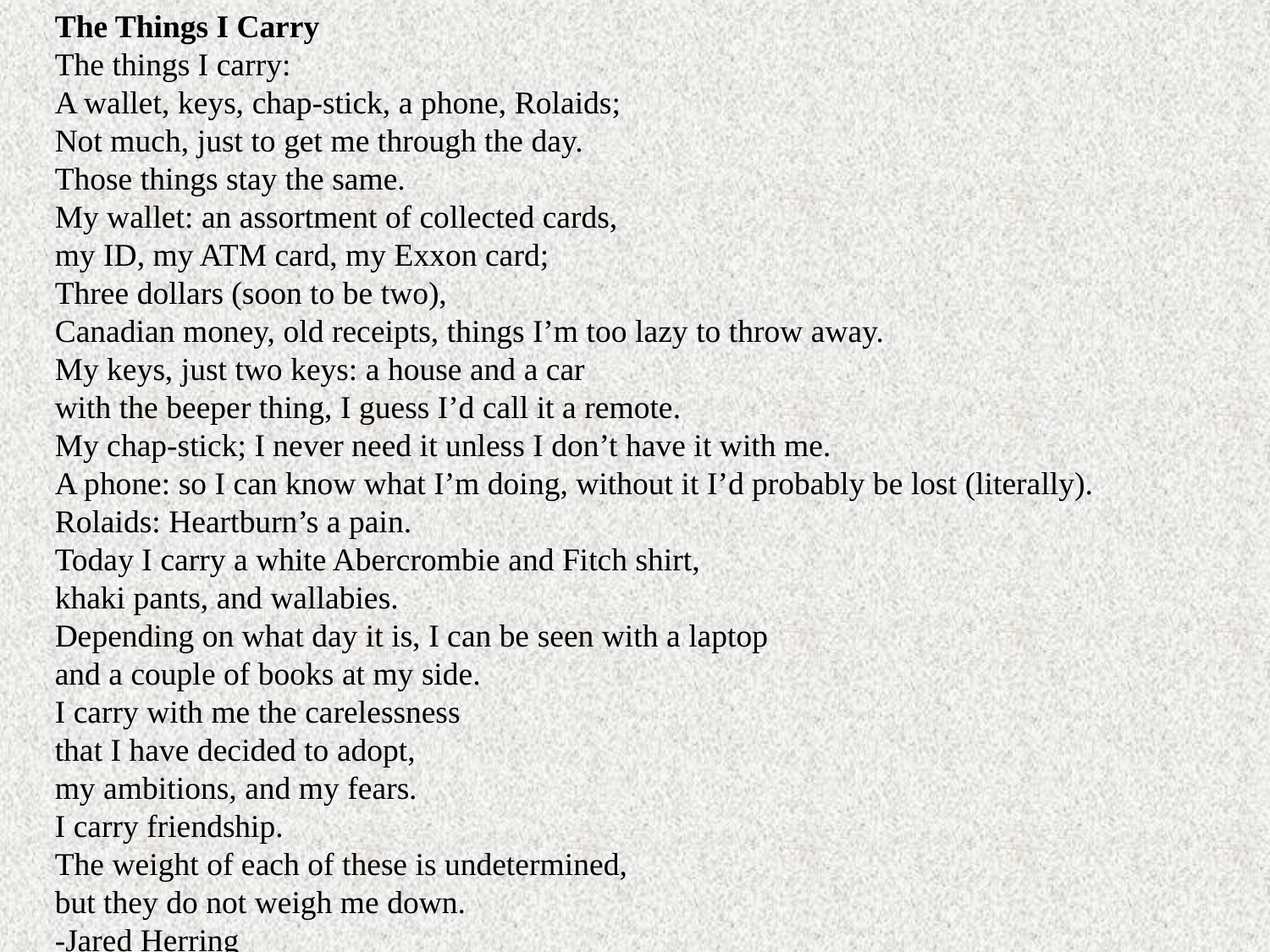

The Things I Carry
The things I carry:
A wallet, keys, chap-stick, a phone, Rolaids;
Not much, just to get me through the day.
Those things stay the same.
My wallet: an assortment of collected cards,
my ID, my ATM card, my Exxon card;
Three dollars (soon to be two),
Canadian money, old receipts, things I’m too lazy to throw away.
My keys, just two keys: a house and a car
with the beeper thing, I guess I’d call it a remote.
My chap-stick; I never need it unless I don’t have it with me.
A phone: so I can know what I’m doing, without it I’d probably be lost (literally).
Rolaids: Heartburn’s a pain.
Today I carry a white Abercrombie and Fitch shirt,
khaki pants, and wallabies.
Depending on what day it is, I can be seen with a laptop
and a couple of books at my side.
I carry with me the carelessness
that I have decided to adopt,
my ambitions, and my fears.
I carry friendship.
The weight of each of these is undetermined,
but they do not weigh me down.
-Jared Herring